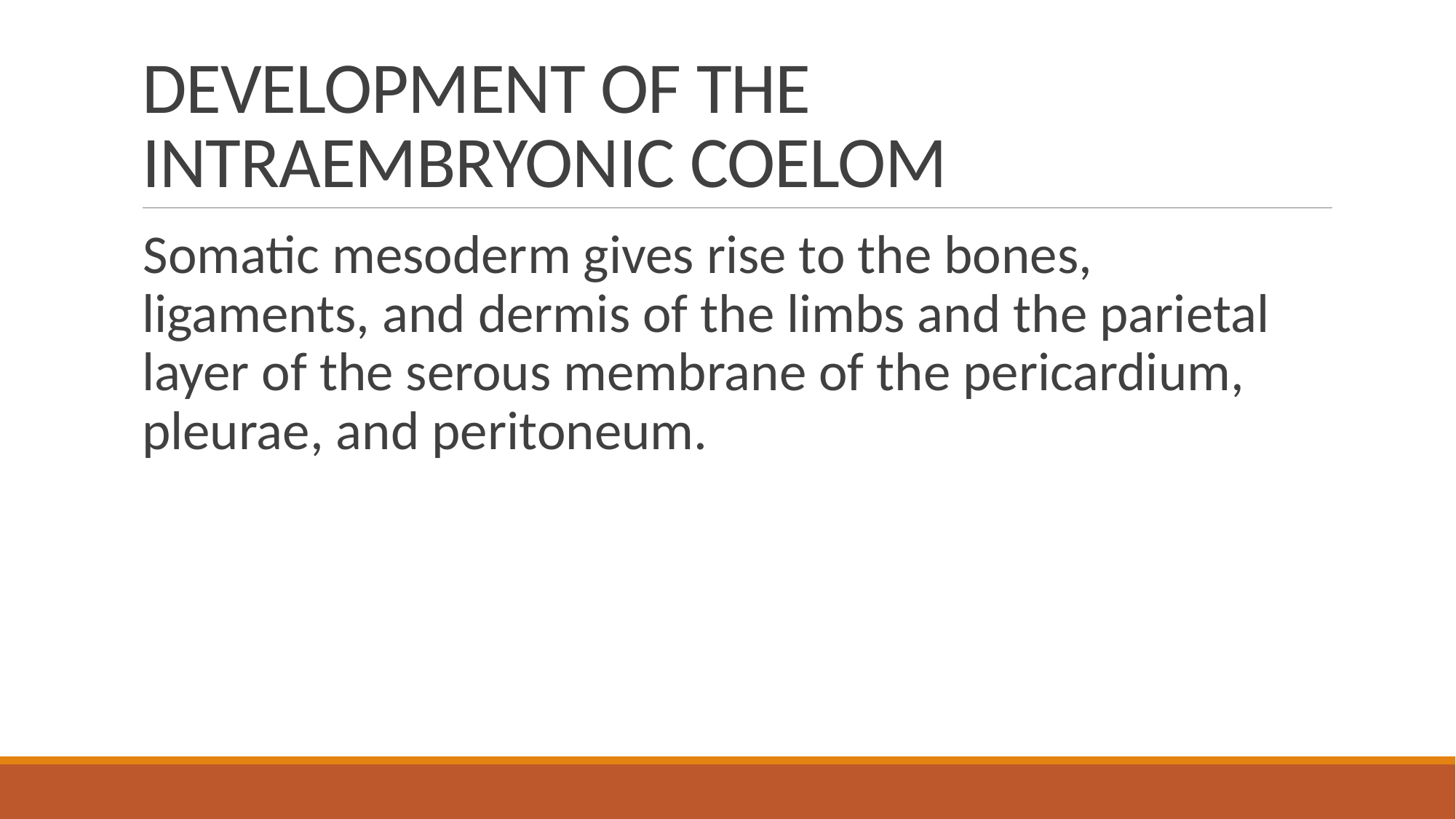

# DEVELOPMENT OF THE INTRAEMBRYONIC COELOM
Somatic mesoderm gives rise to the bones, ligaments, and dermis of the limbs and the parietal layer of the serous membrane of the pericardium, pleurae, and peritoneum.